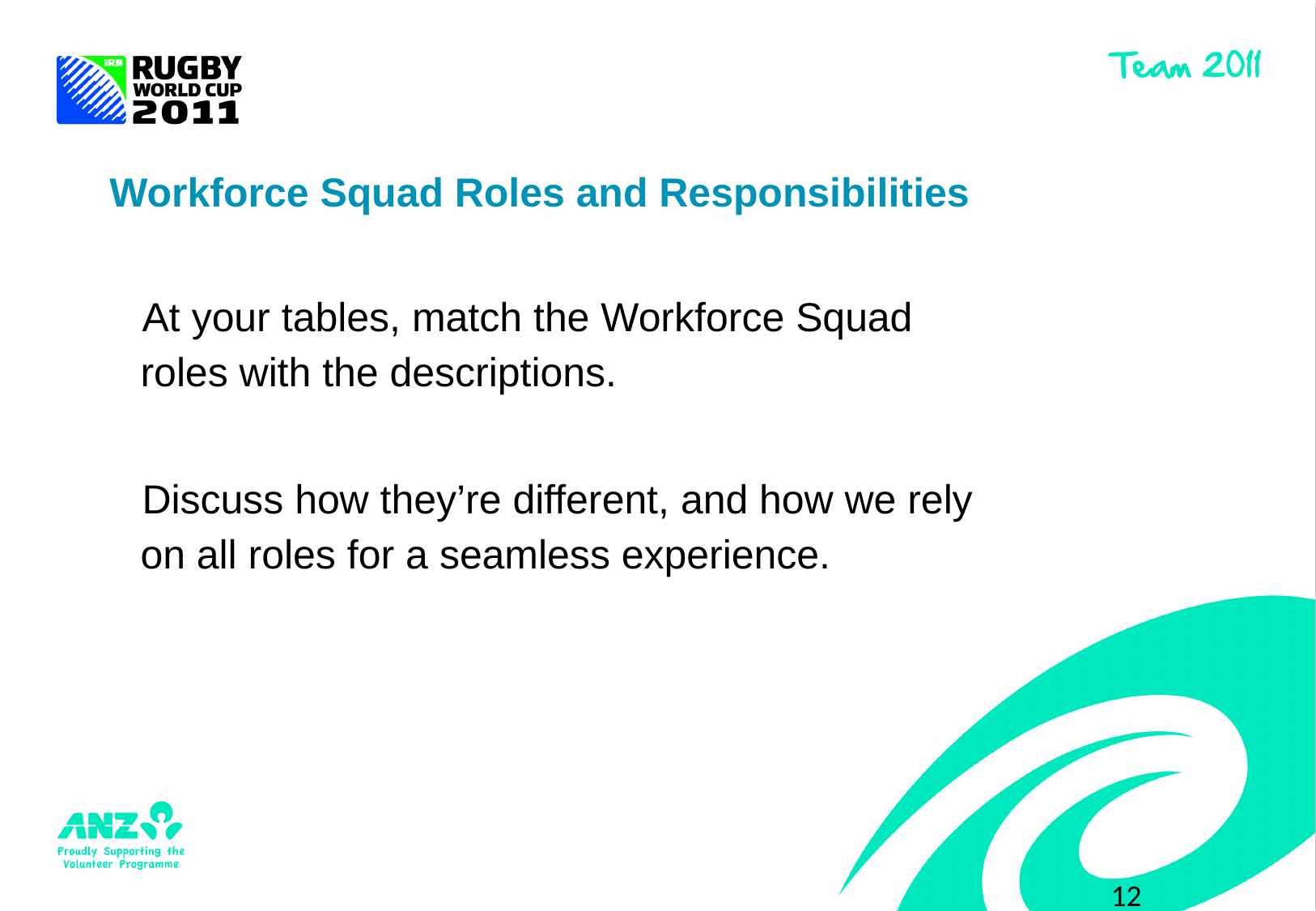

# Workforce Squad Roles and Responsibilities
At your tables, match the Workforce Squad roles with the descriptions.

Discuss how they’re different, and how we rely on all roles for a seamless experience.

12